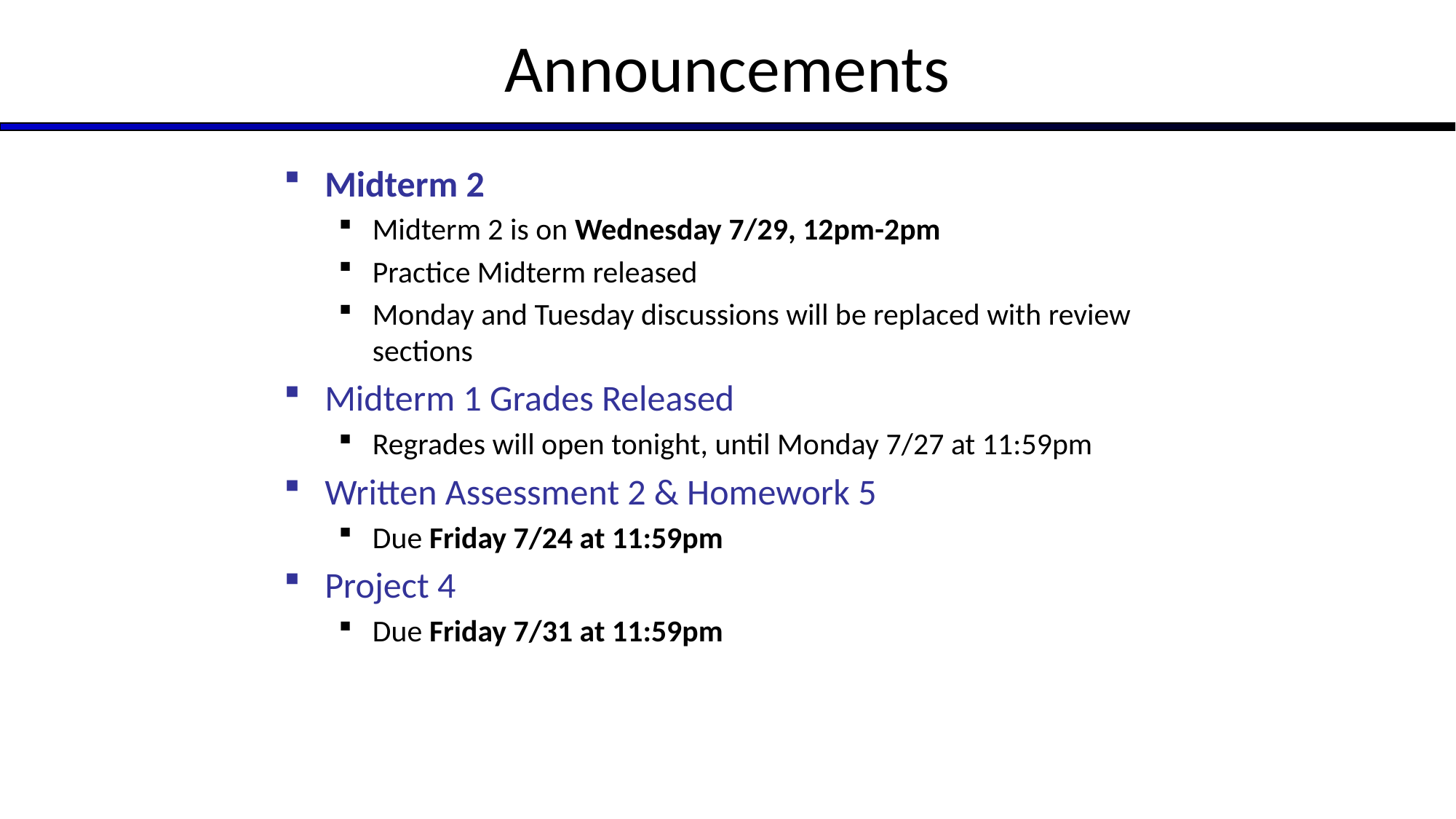

# Announcements
Midterm 2
Midterm 2 is on Wednesday 7/29, 12pm-2pm
Practice Midterm released
Monday and Tuesday discussions will be replaced with review sections
Midterm 1 Grades Released
Regrades will open tonight, until Monday 7/27 at 11:59pm
Written Assessment 2 & Homework 5
Due Friday 7/24 at 11:59pm
Project 4
Due Friday 7/31 at 11:59pm